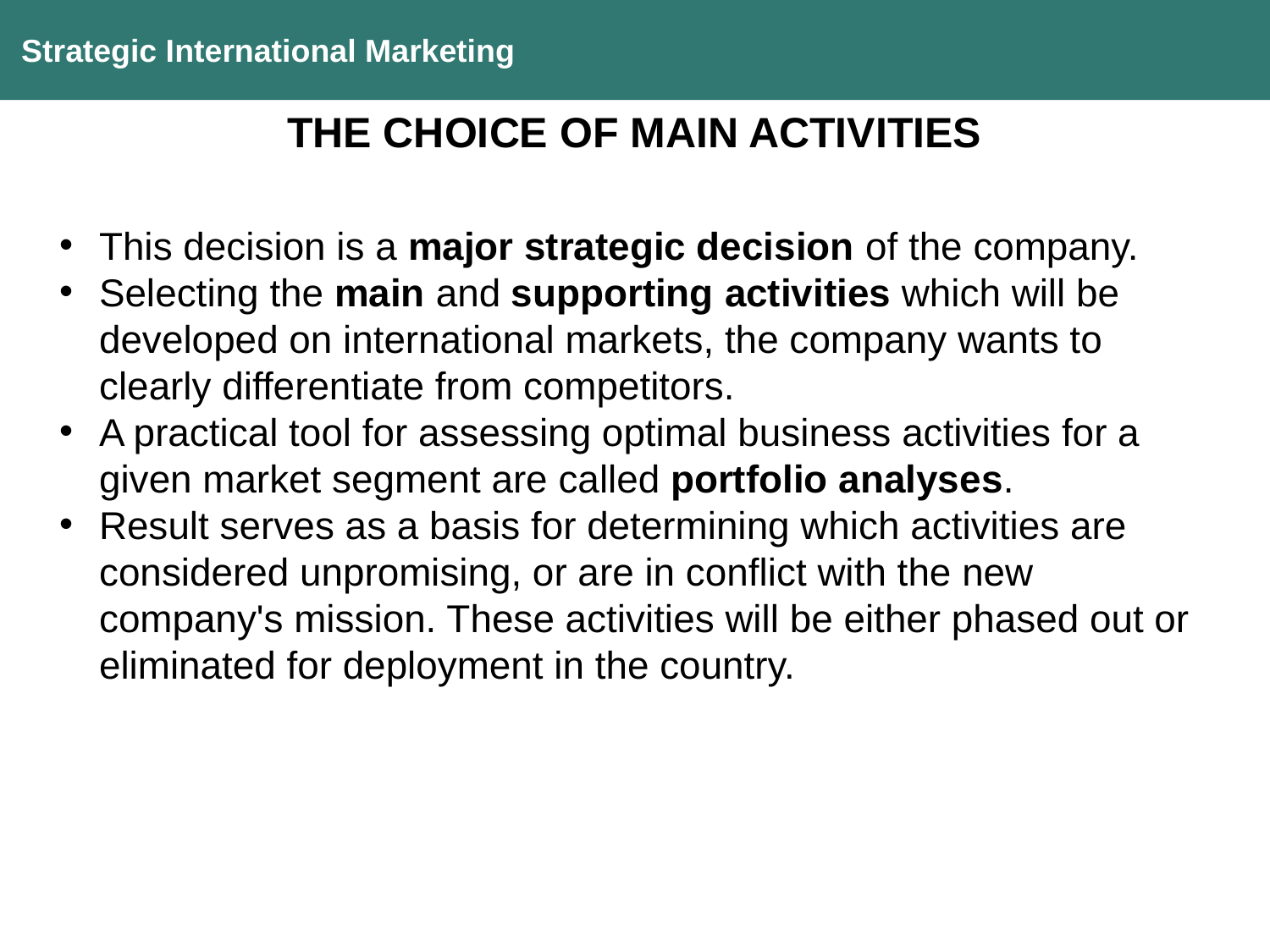

Strategic International Marketing
THE CHOICE OF MAIN ACTIVITIES
This decision is a major strategic decision of the company.
Selecting the main and supporting activities which will be developed on international markets, the company wants to clearly differentiate from competitors.
A practical tool for assessing optimal business activities for a given market segment are called portfolio analyses.
Result serves as a basis for determining which activities are considered unpromising, or are in conflict with the new company's mission. These activities will be either phased out or eliminated for deployment in the country.